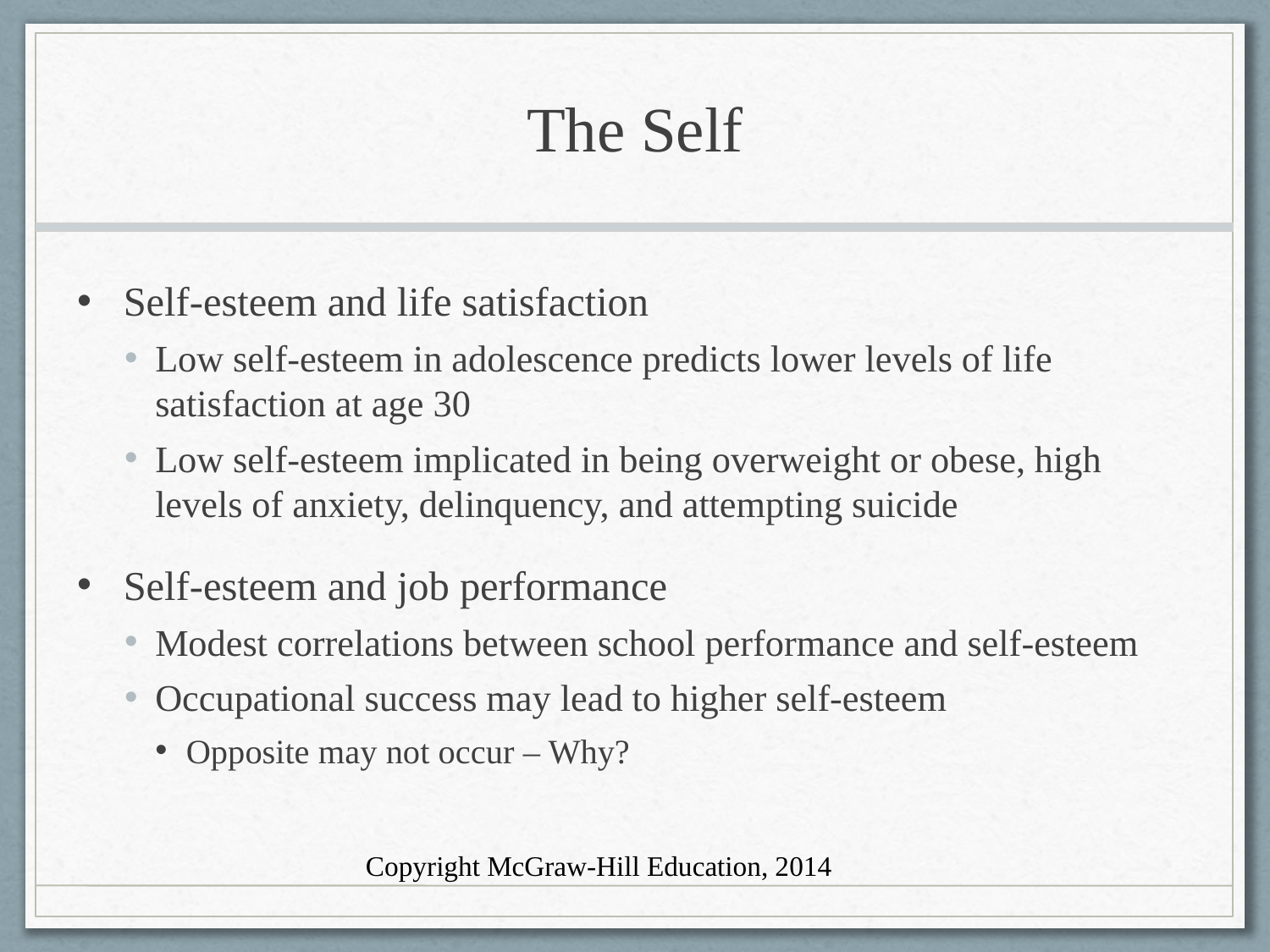

# The Self
Self-esteem and life satisfaction
Low self-esteem in adolescence predicts lower levels of life satisfaction at age 30
Low self-esteem implicated in being overweight or obese, high levels of anxiety, delinquency, and attempting suicide
Self-esteem and job performance
Modest correlations between school performance and self-esteem
Occupational success may lead to higher self-esteem
Opposite may not occur – Why?
Copyright McGraw-Hill Education, 2014